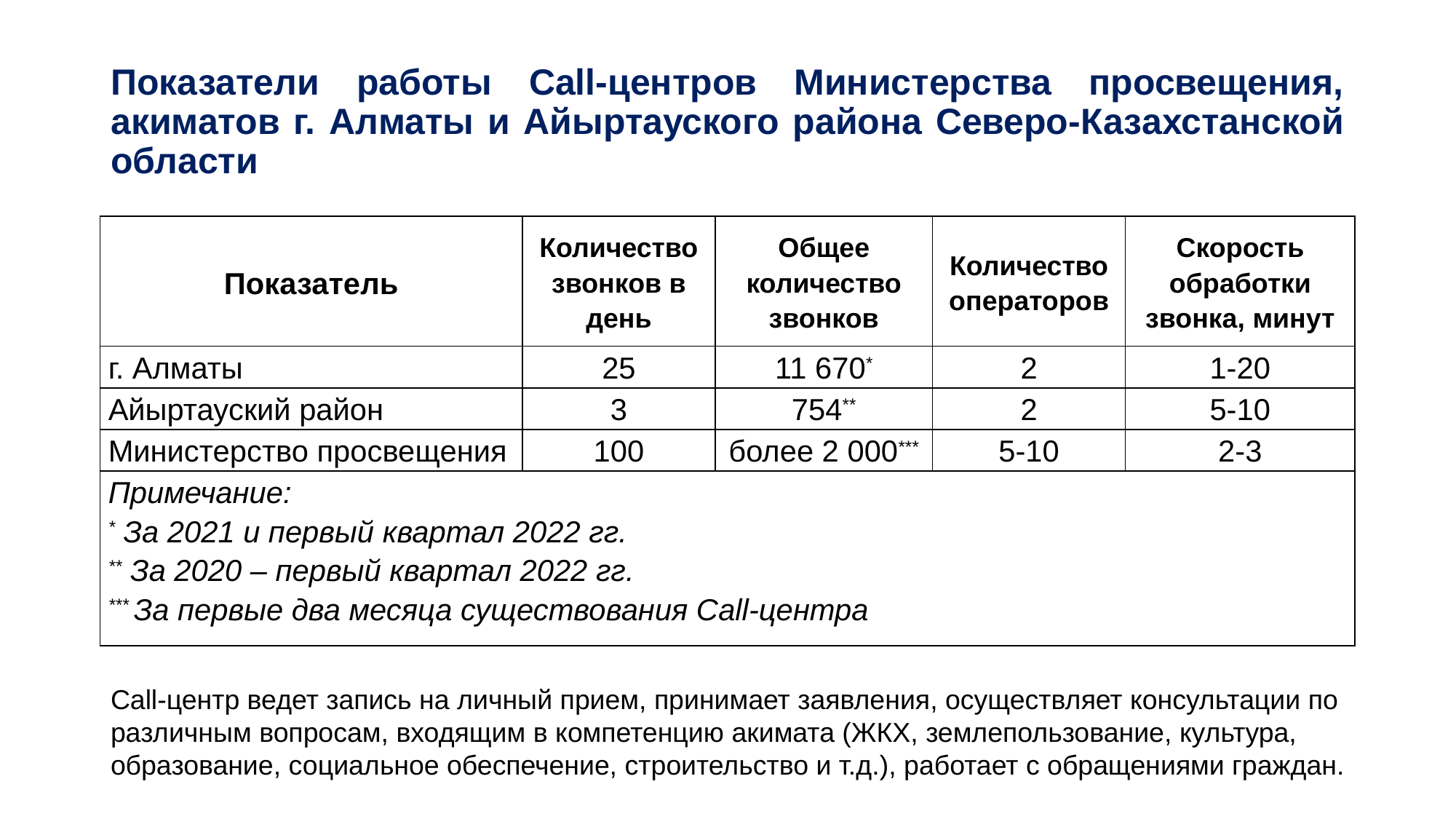

# Показатели работы Call-центров Министерства просвещения, акиматов г. Алматы и Айыртауского района Северо-Казахстанской области
| Показатель | Количество звонков в день | Общее количество звонков | Количество операторов | Скорость обработки звонка, минут |
| --- | --- | --- | --- | --- |
| г. Алматы | 25 | 11 670\* | 2 | 1-20 |
| Айыртауский район | 3 | 754\*\* | 2 | 5-10 |
| Министерство просвещения | 100 | более 2 000\*\*\* | 5-10 | 2-3 |
| Примечание: \* За 2021 и первый квартал 2022 гг. \*\* За 2020 – первый квартал 2022 гг. \*\*\* За первые два месяца существования Call-центра |  |  |  |  |
Call-центр ведет запись на личный прием, принимает заявления, осуществляет консультации по различным вопросам, входящим в компетенцию акимата (ЖКХ, землепользование, культура, образование, социальное обеспечение, строительство и т.д.), работает с обращениями граждан.